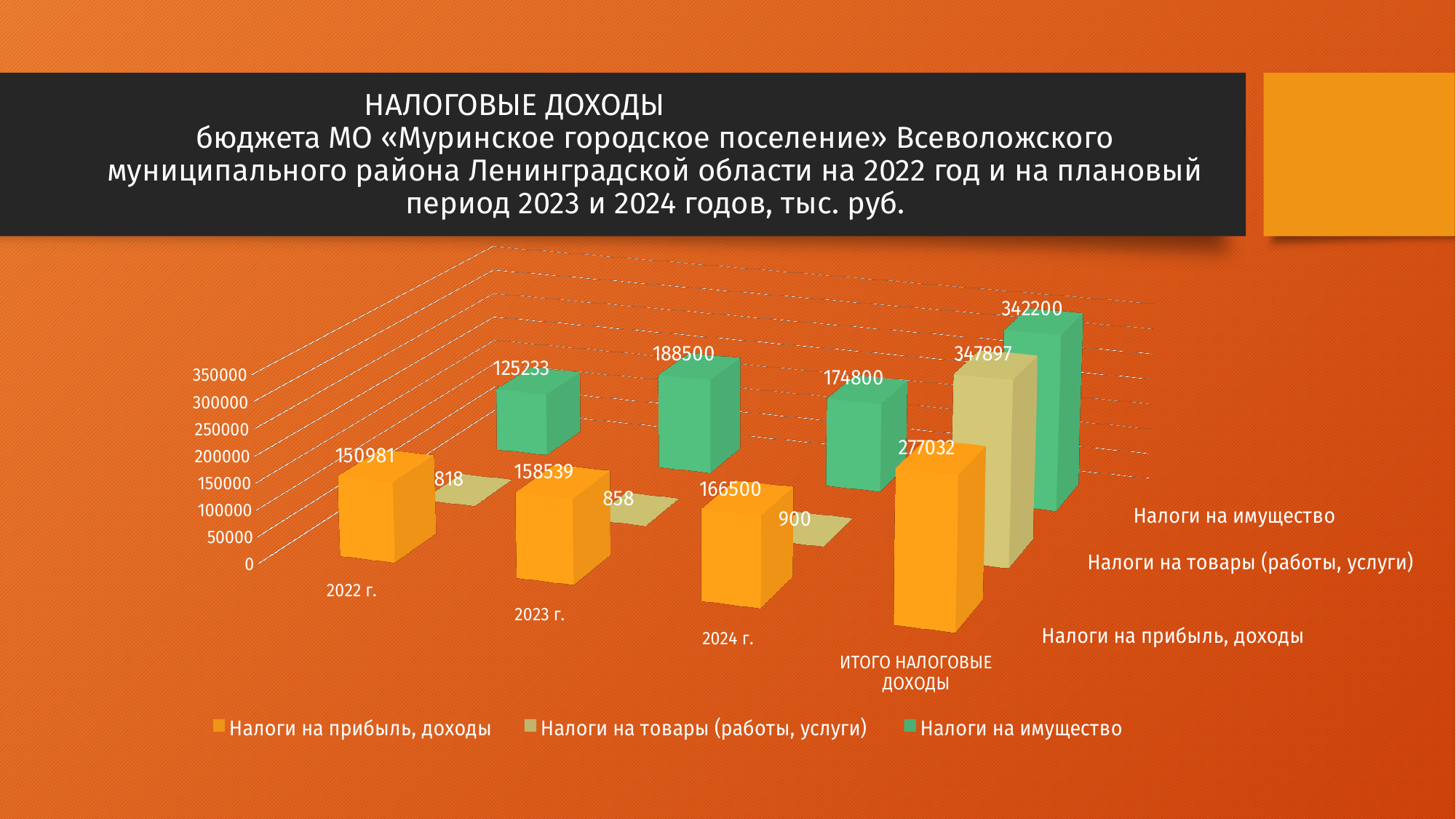

# НАЛОГОВЫЕ ДОХОДЫ бюджета МО «Муринское городское поселение» Всеволожского муниципального района Ленинградской области на 2022 год и на плановый период 2023 и 2024 годов, тыс. руб.

[unsupported chart]